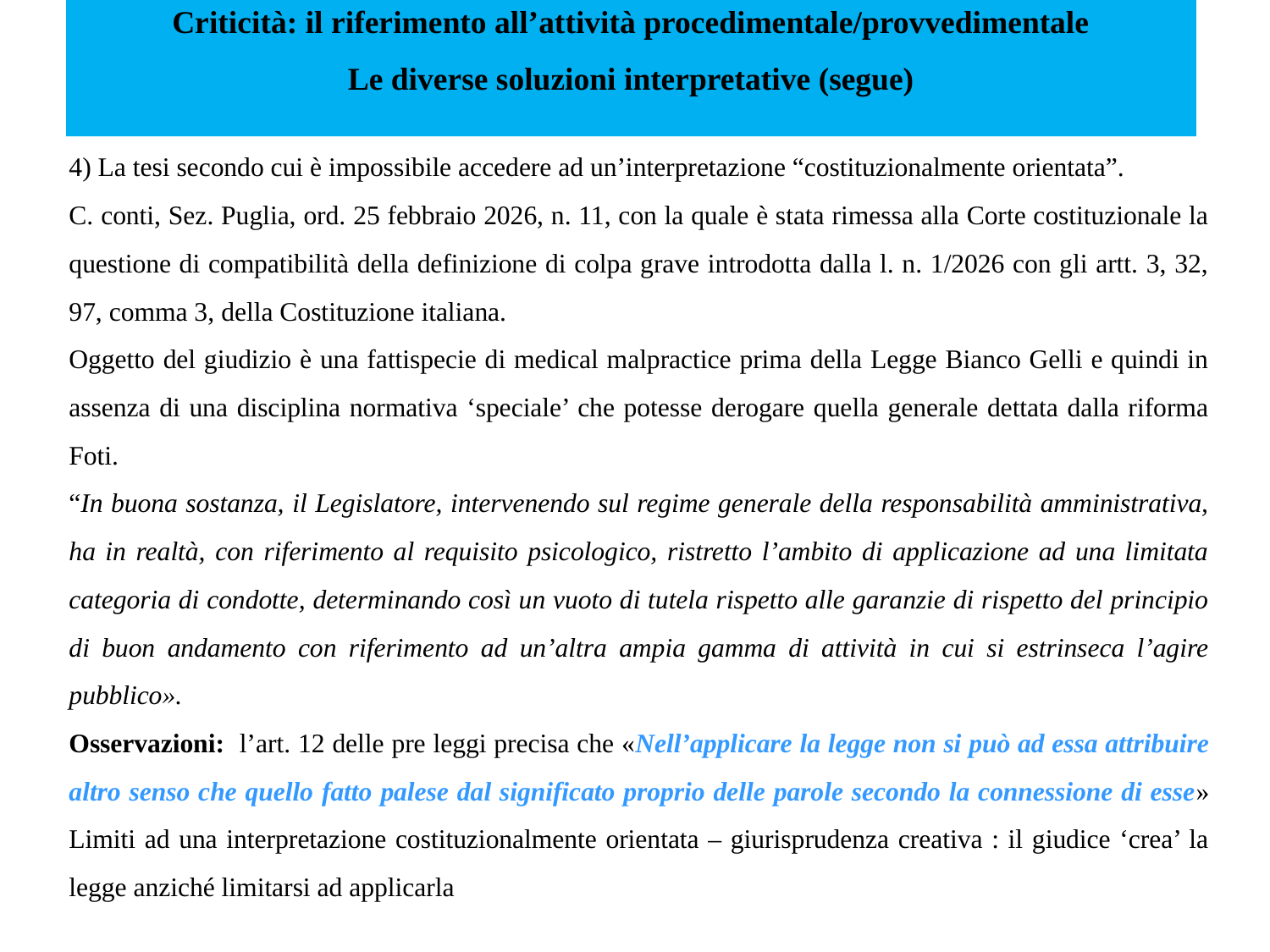

# Criticità: il riferimento all’attività procedimentale/provvedimentale Le diverse soluzioni interpretative (segue)
4) La tesi secondo cui è impossibile accedere ad un’interpretazione “costituzionalmente orientata”.
C. conti, Sez. Puglia, ord. 25 febbraio 2026, n. 11, con la quale è stata rimessa alla Corte costituzionale la questione di compatibilità della definizione di colpa grave introdotta dalla l. n. 1/2026 con gli artt. 3, 32, 97, comma 3, della Costituzione italiana.
Oggetto del giudizio è una fattispecie di medical malpractice prima della Legge Bianco Gelli e quindi in assenza di una disciplina normativa ‘speciale’ che potesse derogare quella generale dettata dalla riforma Foti.
“In buona sostanza, il Legislatore, intervenendo sul regime generale della responsabilità amministrativa, ha in realtà, con riferimento al requisito psicologico, ristretto l’ambito di applicazione ad una limitata categoria di condotte, determinando così un vuoto di tutela rispetto alle garanzie di rispetto del principio di buon andamento con riferimento ad un’altra ampia gamma di attività in cui si estrinseca l’agire pubblico».
Osservazioni:  l’art. 12 delle pre leggi precisa che «Nell’applicare la legge non si può ad essa attribuire altro senso che quello fatto palese dal significato proprio delle parole secondo la connessione di esse» Limiti ad una interpretazione costituzionalmente orientata – giurisprudenza creativa : il giudice ‘crea’ la legge anziché limitarsi ad applicarla